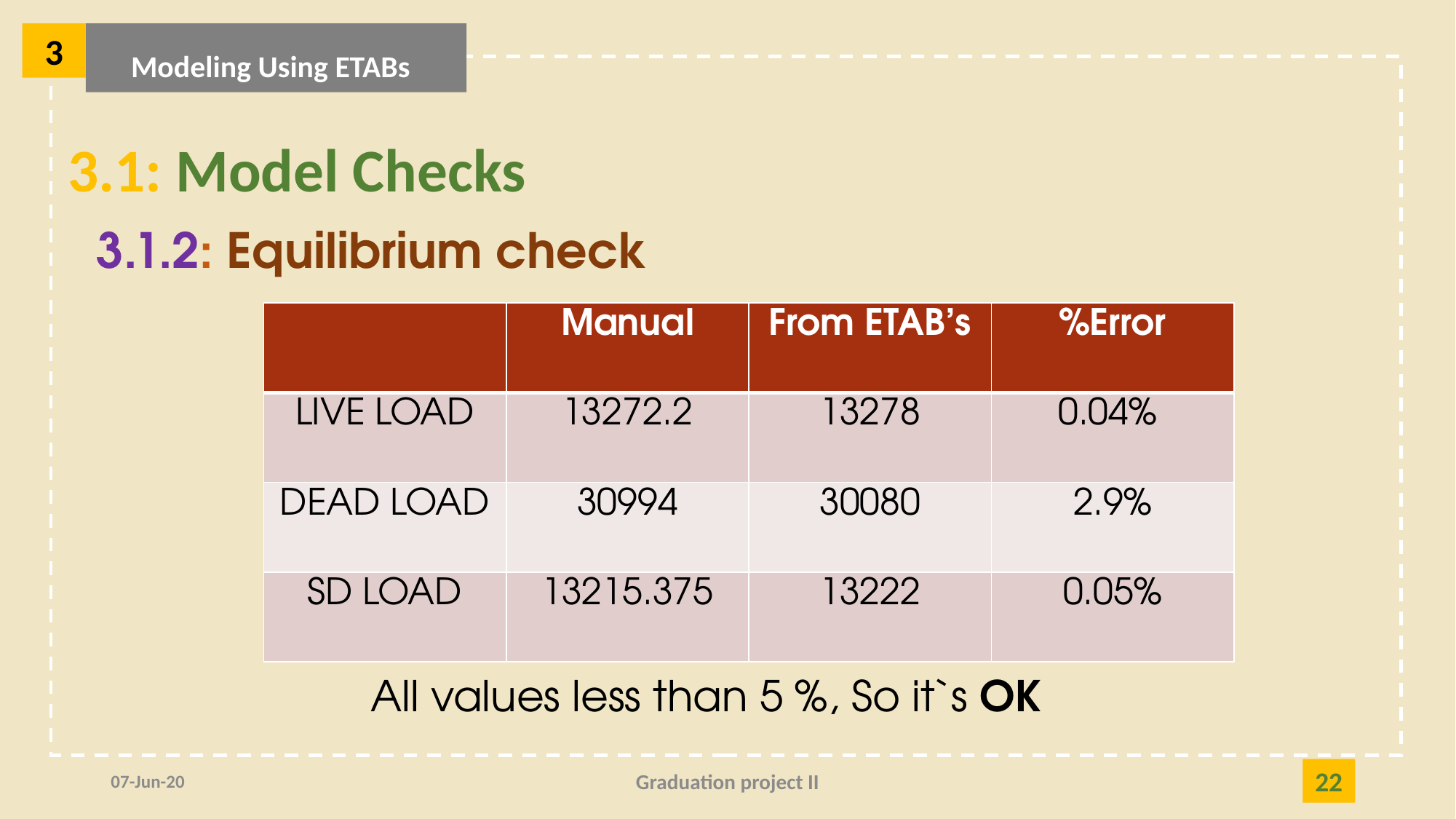

3
Modeling Using ETABs

3.1: Model Checks
3.1.2: Equilibrium check
|  | Manual | From ETAB’s | %Error |
| --- | --- | --- | --- |
| LIVE LOAD | 13272.2 | 13278 | 0.04% |
| DEAD LOAD | 30994 | 30080 | 2.9% |
| SD LOAD | 13215.375 | 13222 | 0.05% |
All values less than 5 %, So it`s OK
07-Jun-20
Graduation project II
22